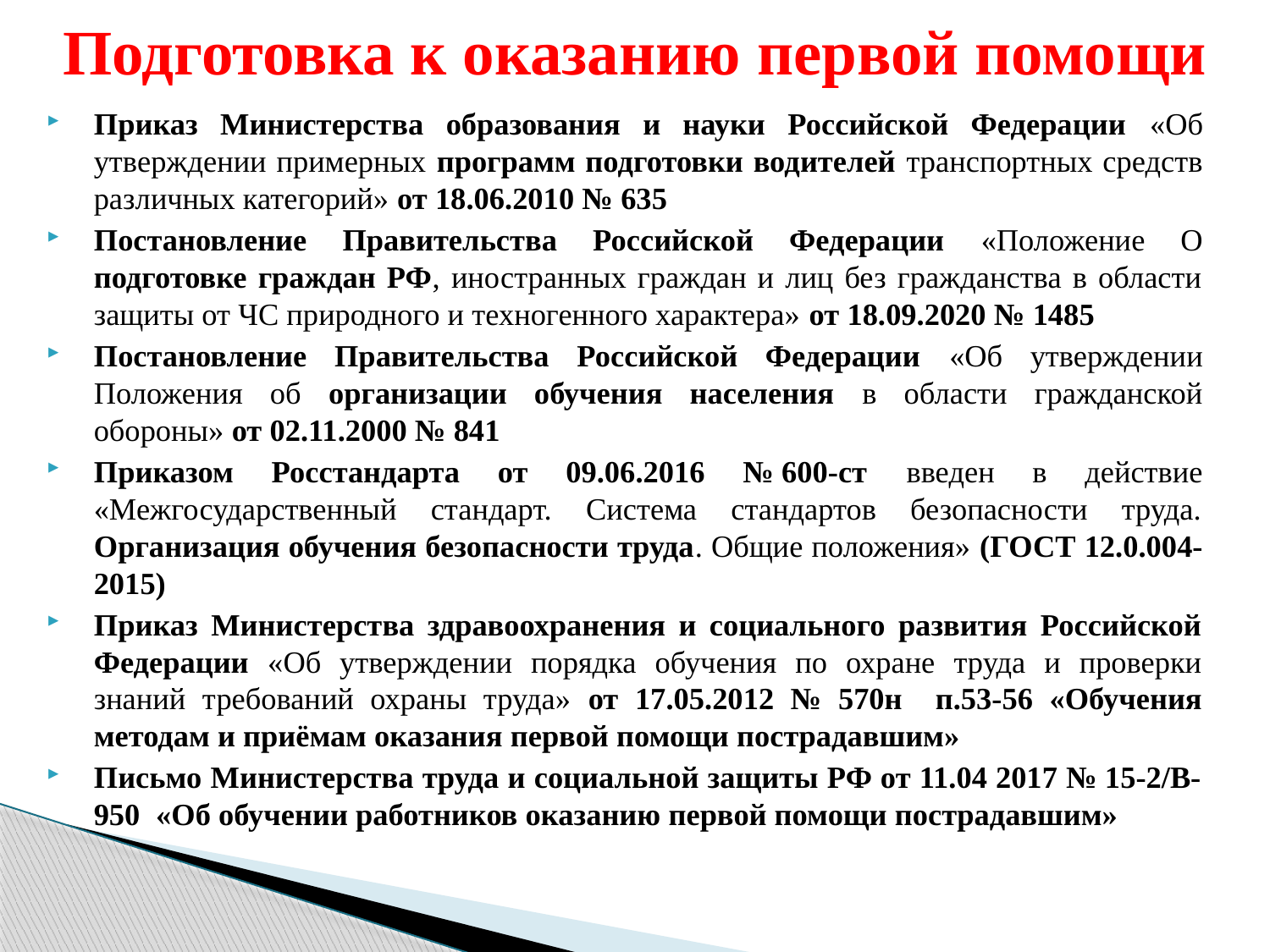

# Подготовка к оказанию первой помощи
Приказ Министерства образования и науки Российской Федерации «Об утверждении примерных программ подготовки водителей транспортных средств различных категорий» от 18.06.2010 № 635
Постановление Правительства Российской Федерации «Положение О подготовке граждан РФ, иностранных граждан и лиц без гражданства в области защиты от ЧС природного и техногенного характера» от 18.09.2020 № 1485
Постановление Правительства Российской Федерации «Об утверждении Положения об организации обучения населения в области гражданской обороны» от 02.11.2000 № 841
Приказом Росстандарта от 09.06.2016 № 600-ст введен в действие «Межгосударственный стандарт. Система стандартов безопасности труда. Организация обучения безопасности труда. Общие положения» (ГОСТ 12.0.004-2015)
Приказ Министерства здравоохранения и социального развития Российской Федерации «Об утверждении порядка обучения по охране труда и проверки знаний требований охраны труда» от 17.05.2012 № 570н  п.53-56 «Обучения методам и приёмам оказания первой помощи пострадавшим»
Письмо Министерства труда и социальной защиты РФ от 11.04 2017 № 15-2/В-950  «Об обучении работников оказанию первой помощи пострадавшим»